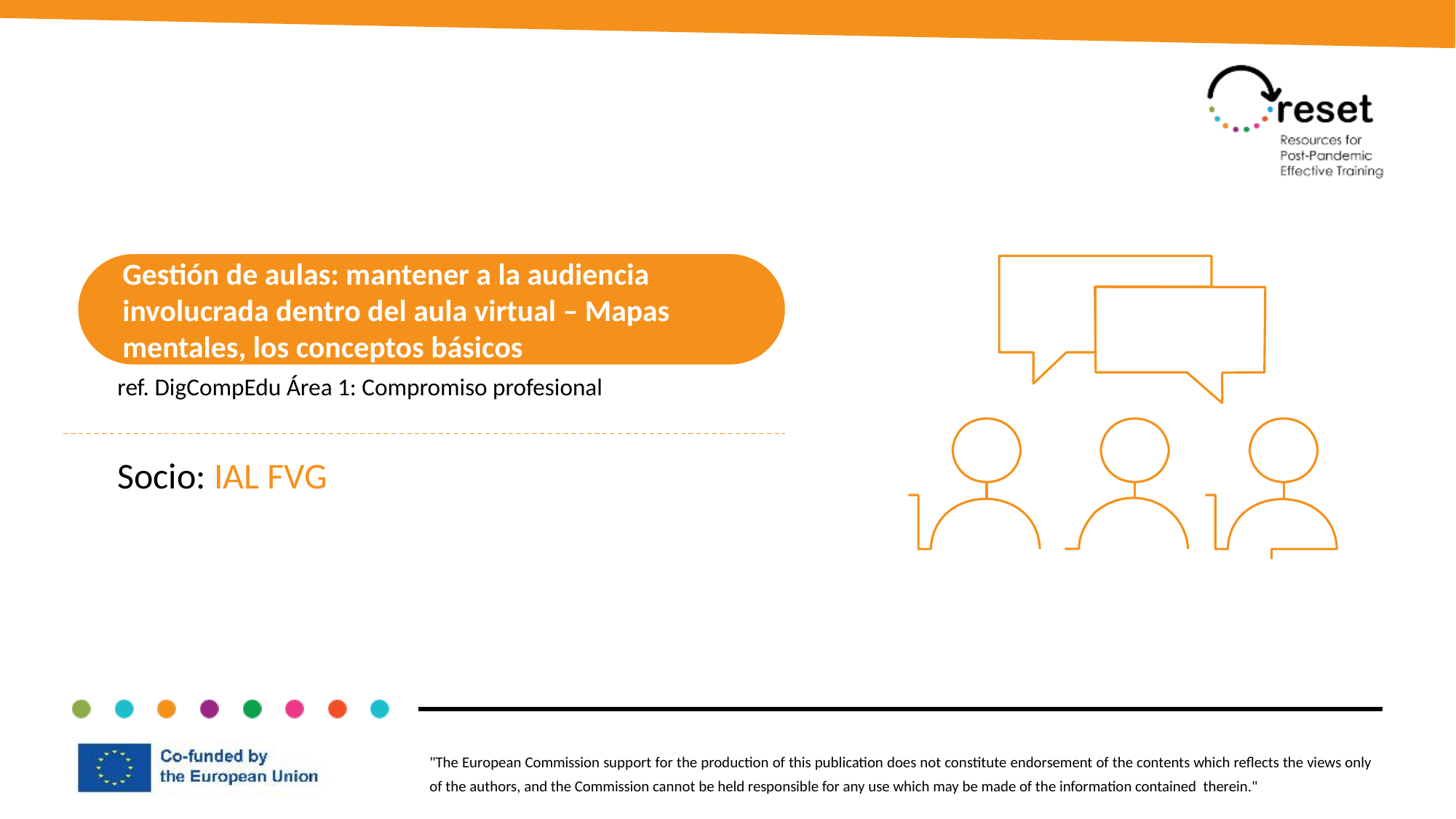

Gestión de aulas: mantener a la audiencia involucrada dentro del aula virtual – Mapas mentales, los conceptos básicos

ref. DigCompEdu Área 1: Compromiso profesional
Socio: IAL FVG